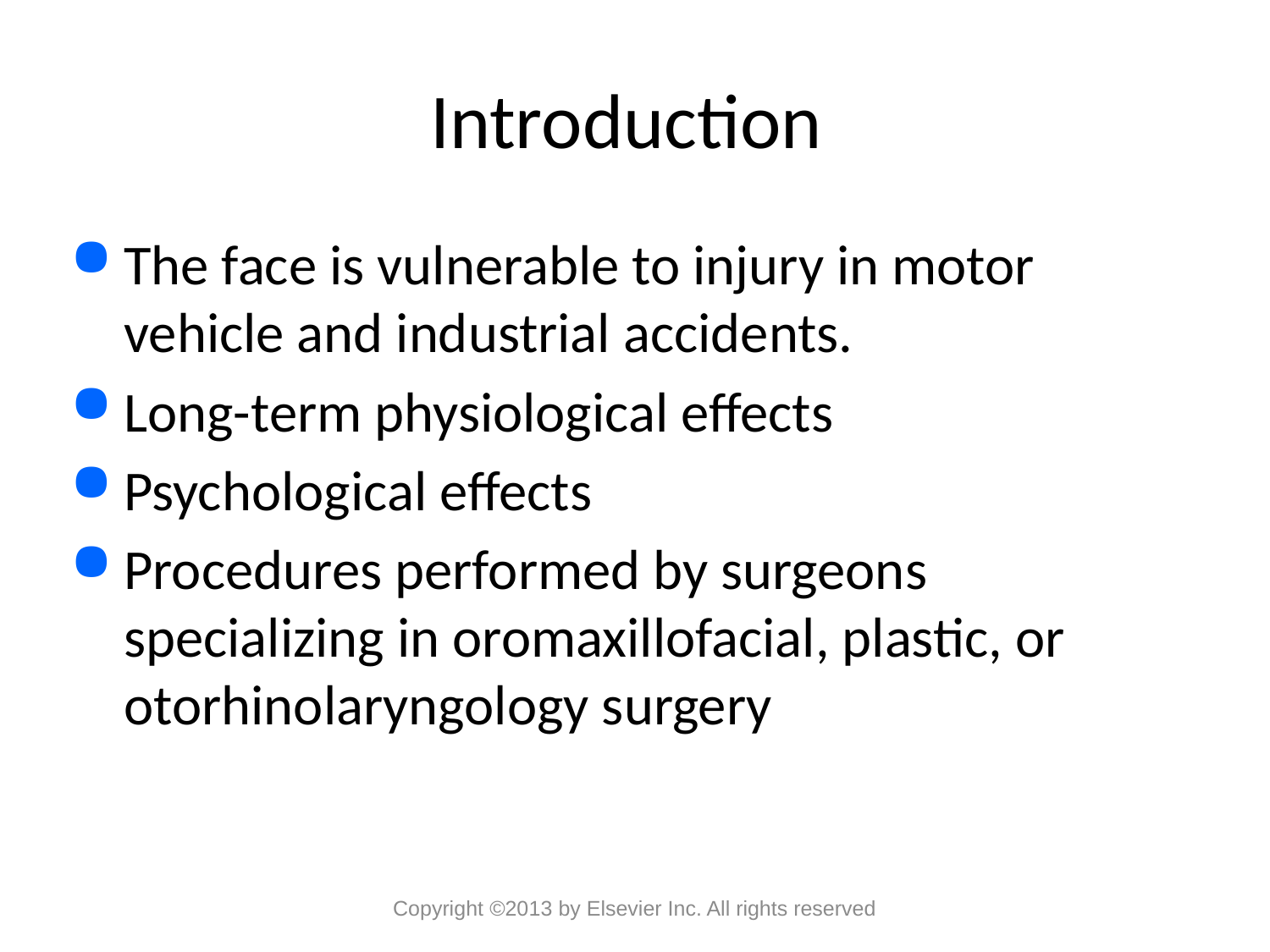

# Introduction
The face is vulnerable to injury in motor vehicle and industrial accidents.
Long-term physiological effects
Psychological effects
Procedures performed by surgeons specializing in oromaxillofacial, plastic, or otorhinolaryngology surgery

Copyright ©2013 by Elsevier Inc. All rights reserved